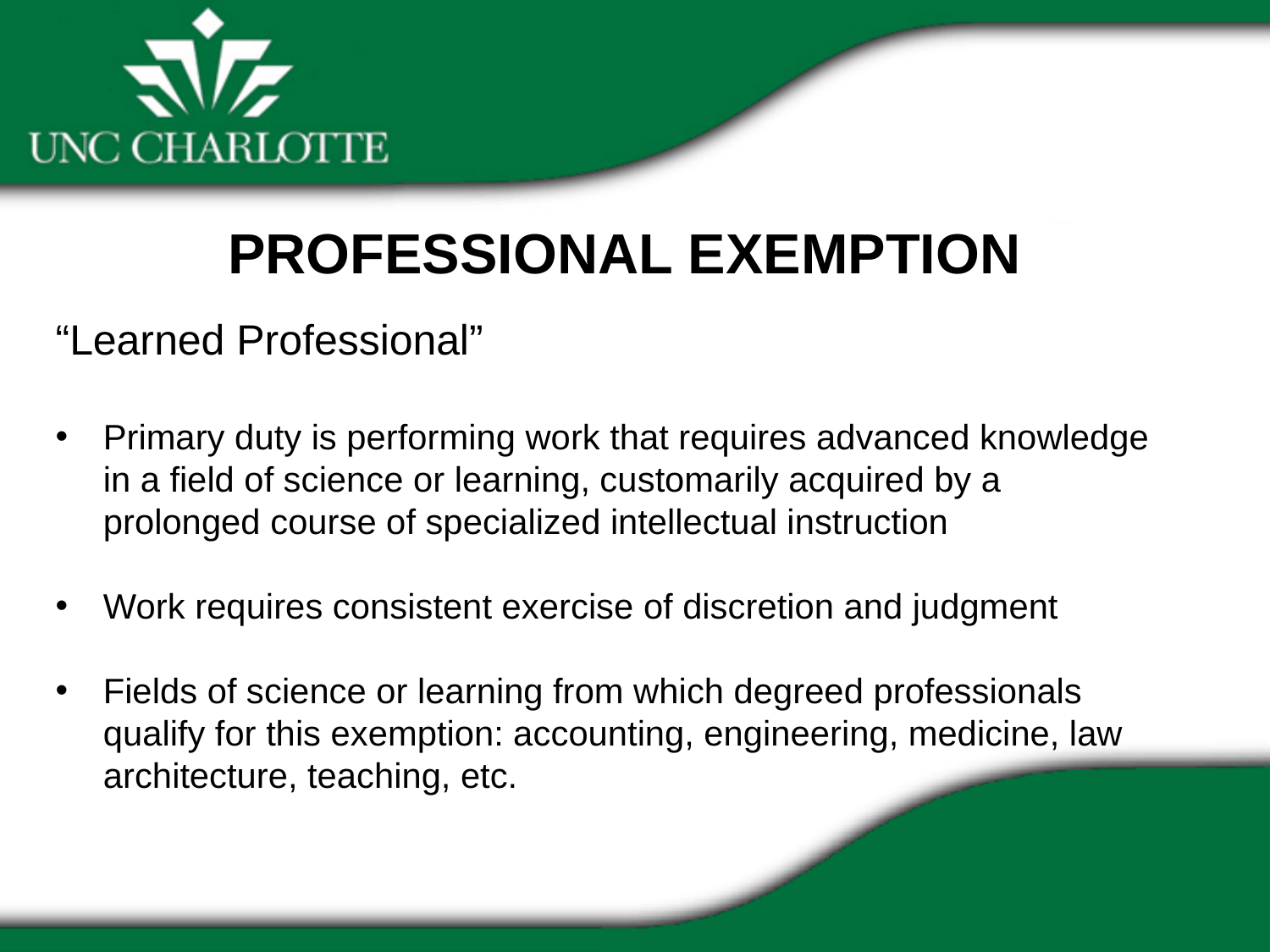

PROFESSIONAL EXEMPTION
“Learned Professional”

Primary duty is performing work that requires advanced knowledge in a field of science or learning, customarily acquired by a prolonged course of specialized intellectual instruction

Work requires consistent exercise of discretion and judgment

Fields of science or learning from which degreed professionals qualify for this exemption: accounting, engineering, medicine, law architecture, teaching, etc.